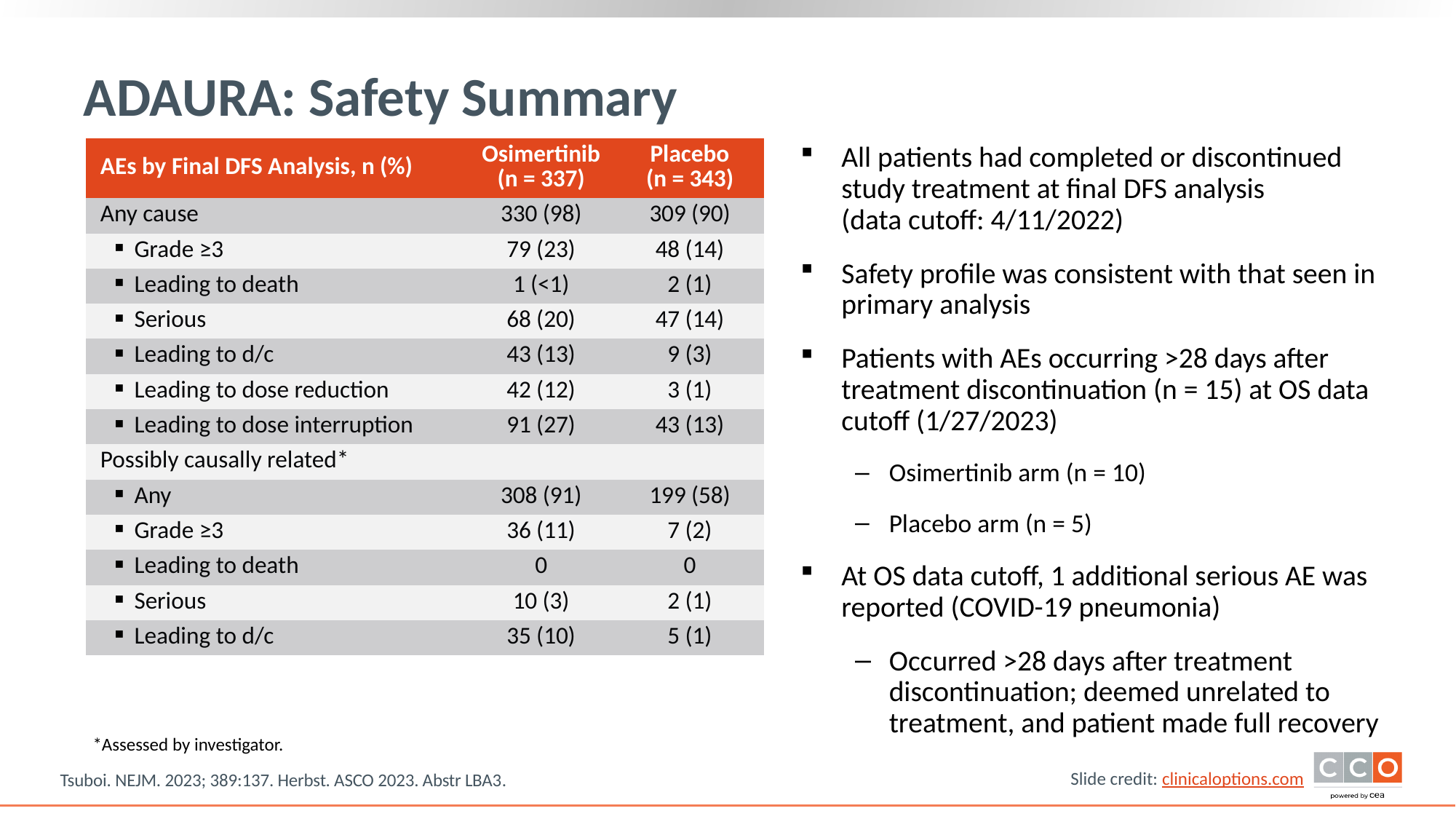

# ADAURA: Safety Summary
All patients had completed or discontinued study treatment at final DFS analysis
(data cutoff: 4/11/2022)
Safety profile was consistent with that seen in primary analysis
Patients with AEs occurring >28 days after treatment discontinuation (n = 15) at OS data cutoff (1/27/2023)
Osimertinib arm (n = 10)
Placebo arm (n = 5)
At OS data cutoff, 1 additional serious AE was reported (COVID-19 pneumonia)
Occurred >28 days after treatment discontinuation; deemed unrelated to treatment, and patient made full recovery
| AEs by Final DFS Analysis, n (%) | Osimertinib (n = 337) | Placebo (n = 343) |
| --- | --- | --- |
| Any cause | 330 (98) | 309 (90) |
| Grade ≥3 | 79 (23) | 48 (14) |
| Leading to death | 1 (<1) | 2 (1) |
| Serious | 68 (20) | 47 (14) |
| Leading to d/c | 43 (13) | 9 (3) |
| Leading to dose reduction | 42 (12) | 3 (1) |
| Leading to dose interruption | 91 (27) | 43 (13) |
| Possibly causally related\* |  |  |
| Any | 308 (91) | 199 (58) |
| Grade ≥3 | 36 (11) | 7 (2) |
| Leading to death | 0 | 0 |
| Serious | 10 (3) | 2 (1) |
| Leading to d/c | 35 (10) | 5 (1) |
*Assessed by investigator.
Tsuboi. NEJM. 2023; 389:137. Herbst. ASCO 2023. Abstr LBA3.